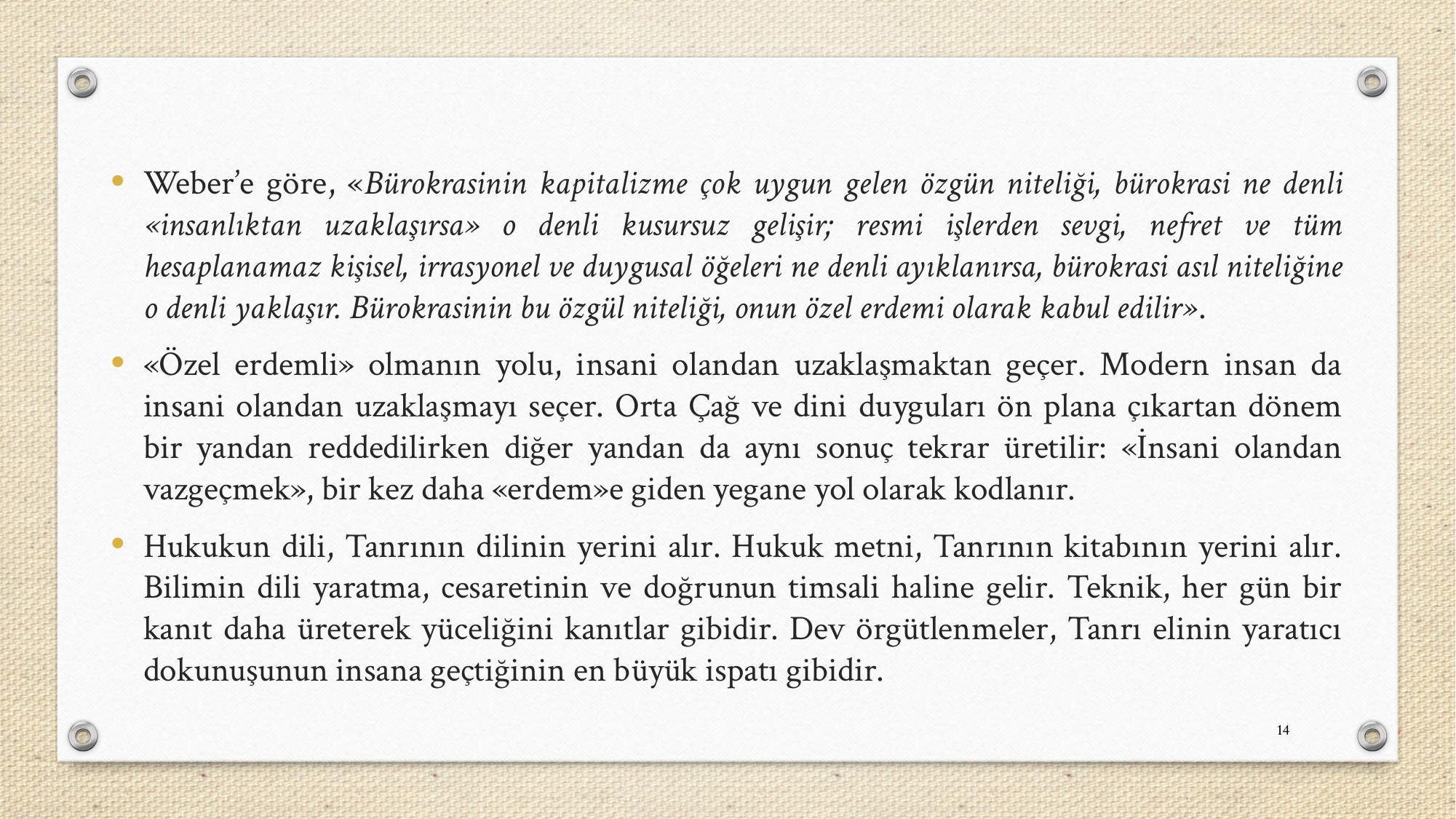

Weber’e göre, «Bürokrasinin kapitalizme çok uygun gelen özgün niteliği, bürokrasi ne denli «insanlıktan uzaklaşırsa» o denli kusursuz gelişir; resmi işlerden sevgi, nefret ve tüm hesaplanamaz kişisel, irrasyonel ve duygusal öğeleri ne denli ayıklanırsa, bürokrasi asıl niteliğine o denli yaklaşır. Bürokrasinin bu özgül niteliği, onun özel erdemi olarak kabul edilir».
«Özel erdemli» olmanın yolu, insani olandan uzaklaşmaktan geçer. Modern insan da insani olandan uzaklaşmayı seçer. Orta Çağ ve dini duyguları ön plana çıkartan dönem bir yandan reddedilirken diğer yandan da aynı sonuç tekrar üretilir: «İnsani olandan vazgeçmek», bir kez daha «erdem»e giden yegane yol olarak kodlanır.
Hukukun dili, Tanrının dilinin yerini alır. Hukuk metni, Tanrının kitabının yerini alır. Bilimin dili yaratma, cesaretinin ve doğrunun timsali haline gelir. Teknik, her gün bir kanıt daha üreterek yüceliğini kanıtlar gibidir. Dev örgütlenmeler, Tanrı elinin yaratıcı dokunuşunun insana geçtiğinin en büyük ispatı gibidir.

14